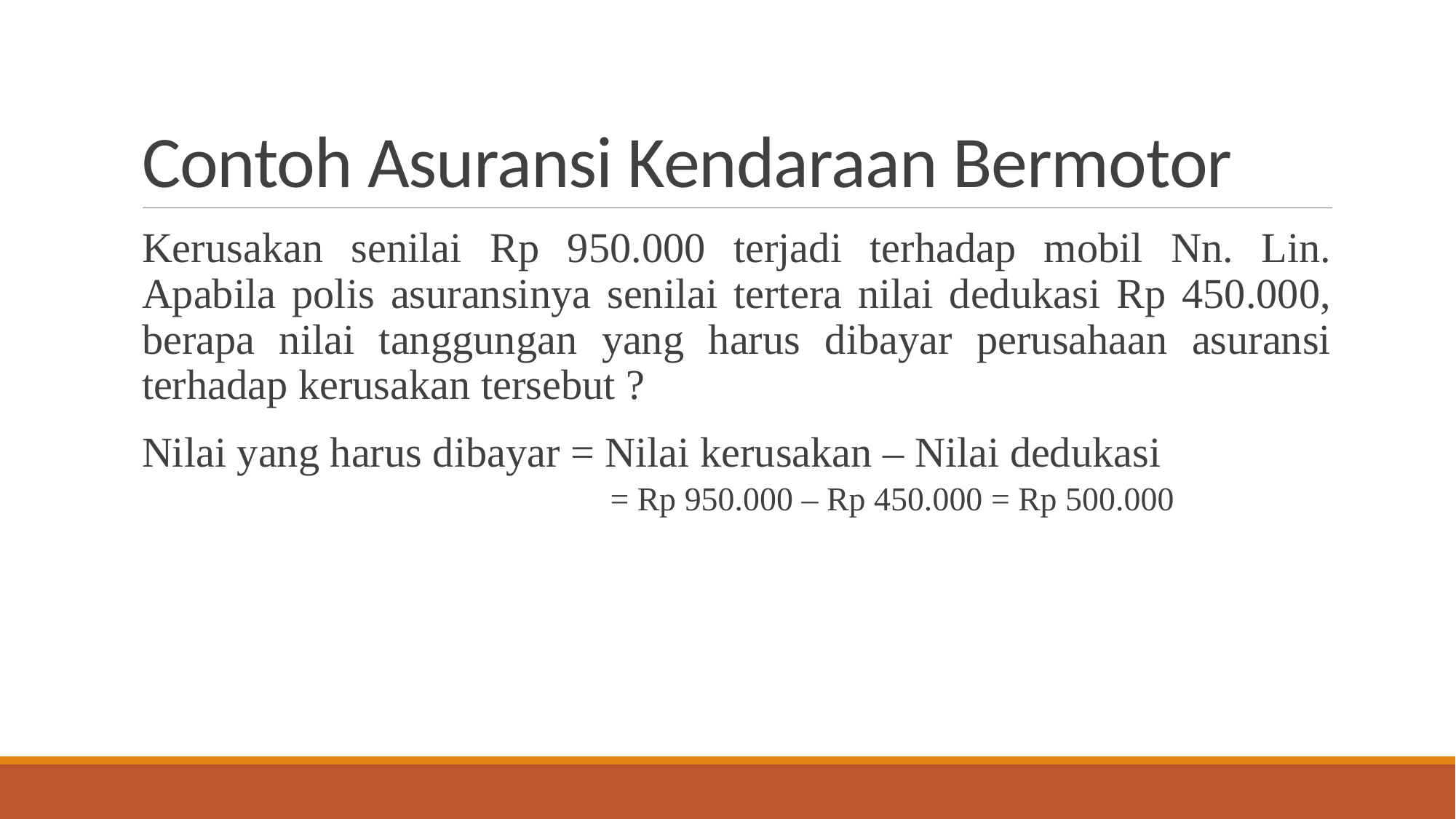

# Contoh Asuransi Kendaraan Bermotor
Kerusakan senilai Rp 950.000 terjadi terhadap mobil Nn. Lin. Apabila polis asuransinya senilai tertera nilai dedukasi Rp 450.000, berapa nilai tanggungan yang harus dibayar perusahaan asuransi terhadap kerusakan tersebut ?
Nilai yang harus dibayar = Nilai kerusakan – Nilai dedukasi
			= Rp 950.000 – Rp 450.000 = Rp 500.000